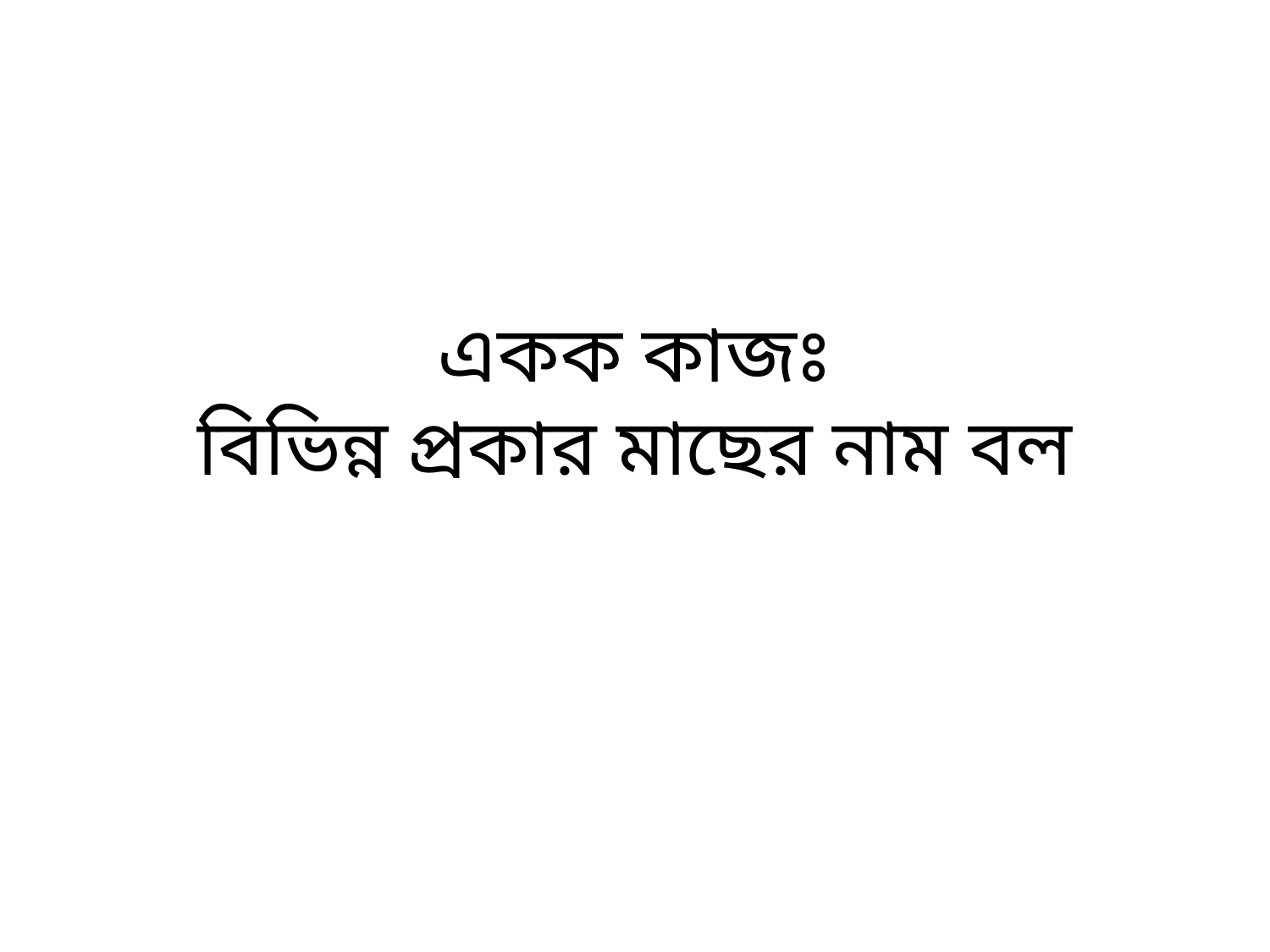

# একক কাজঃ বিভিন্ন প্রকার মাছের নাম বল